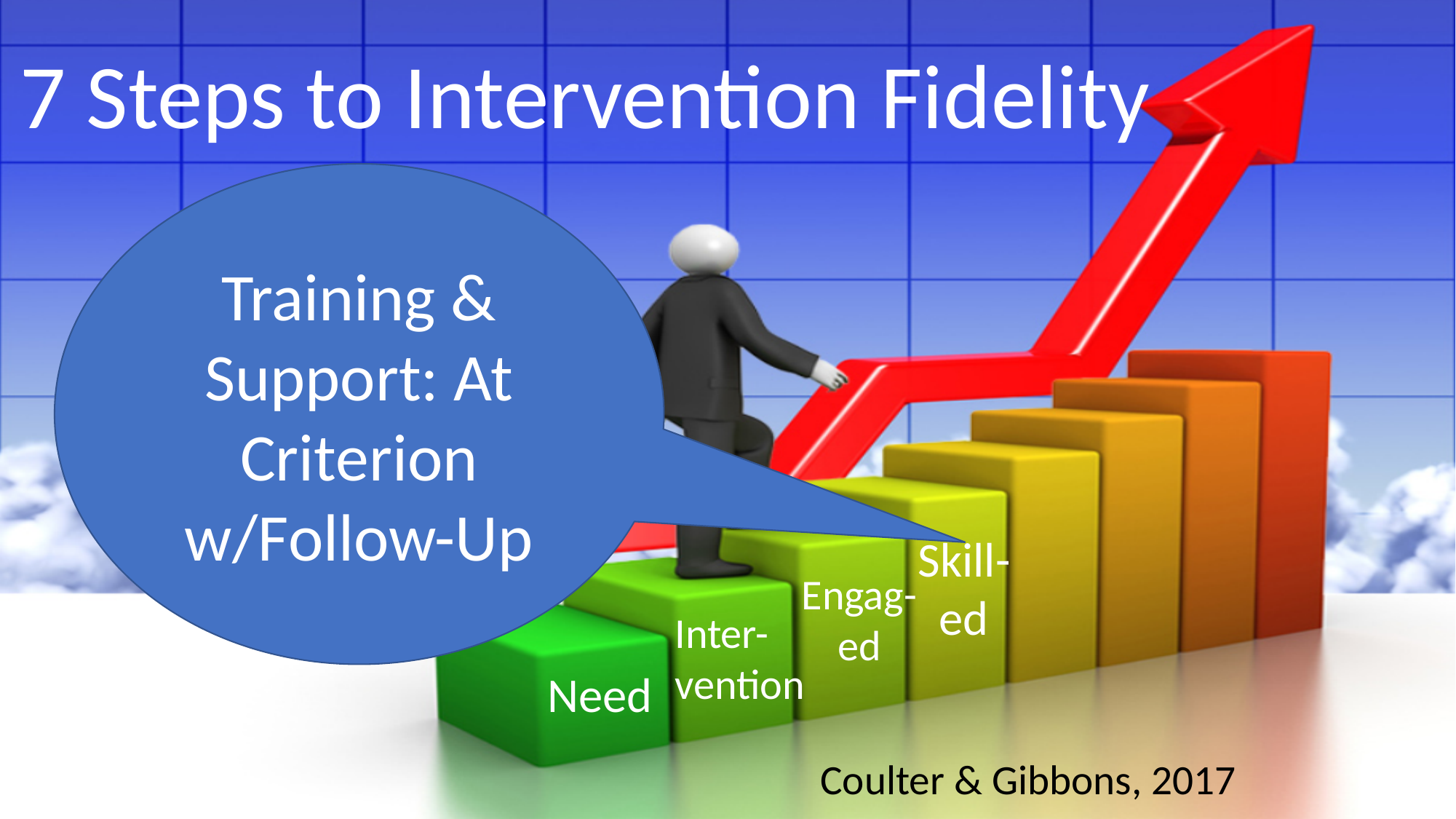

# 7 Steps to Intervention Fidelity
Training & Support: At Criterion w/Follow-Up
Skill- ed
Engag-ed
Inter-vention
Need
Coulter & Gibbons, 2017